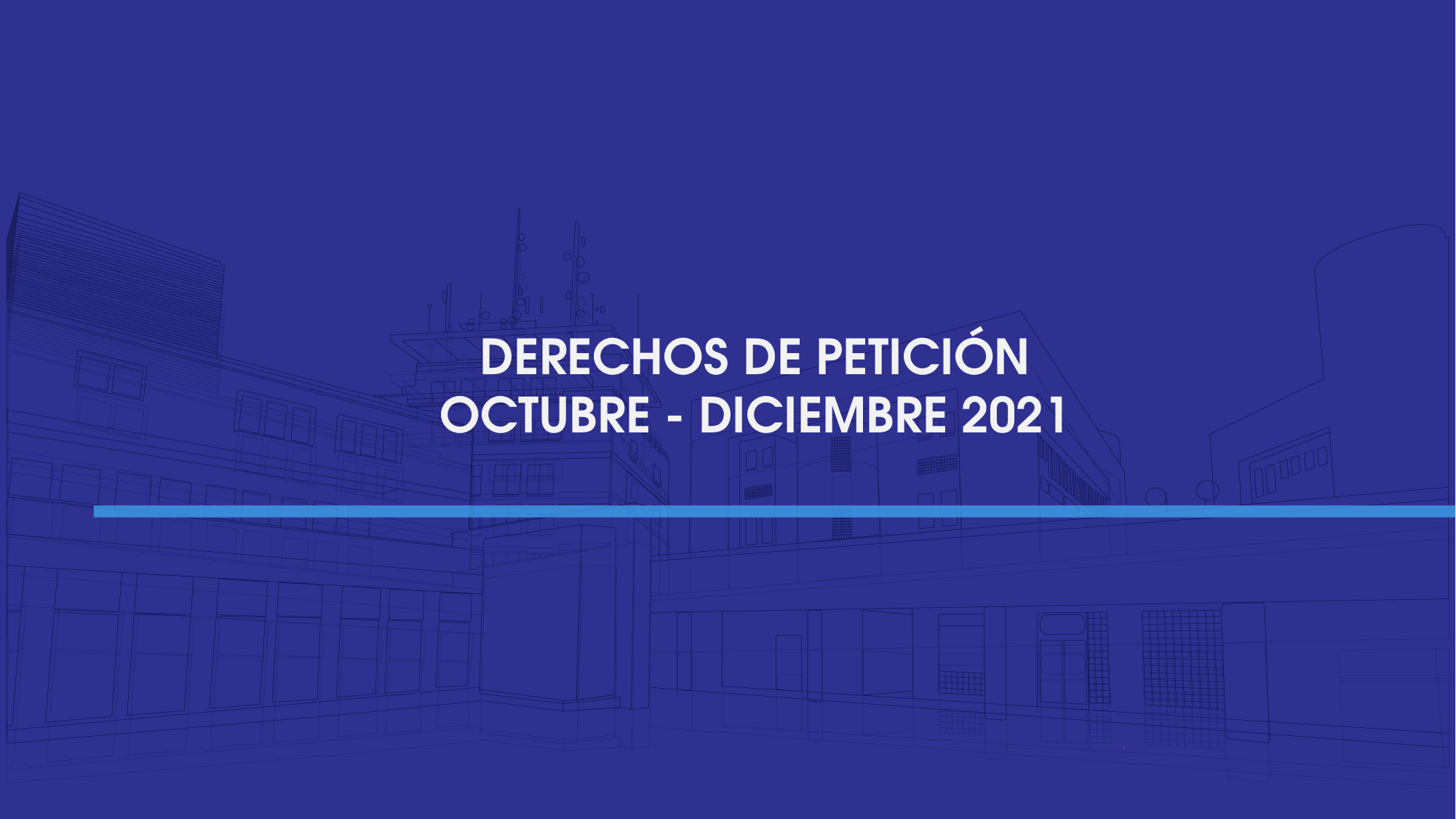

DERECHOS DE PETICIÓN
OCTUBRE - DICIEMBRE 2021